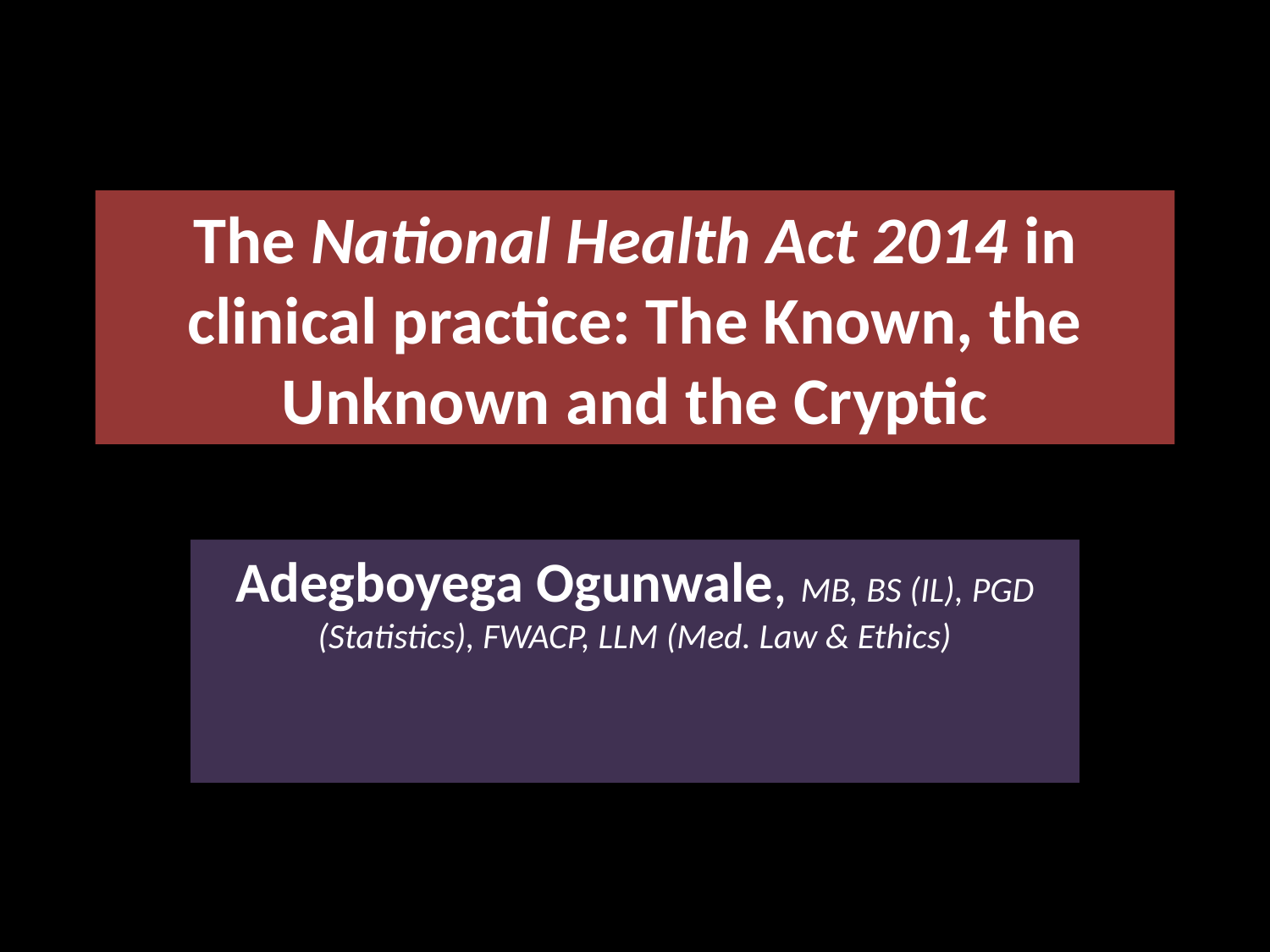

# The National Health Act 2014 in clinical practice: The Known, the Unknown and the Cryptic
Adegboyega Ogunwale, MB, BS (IL), PGD (Statistics), FWACP, LLM (Med. Law & Ethics)